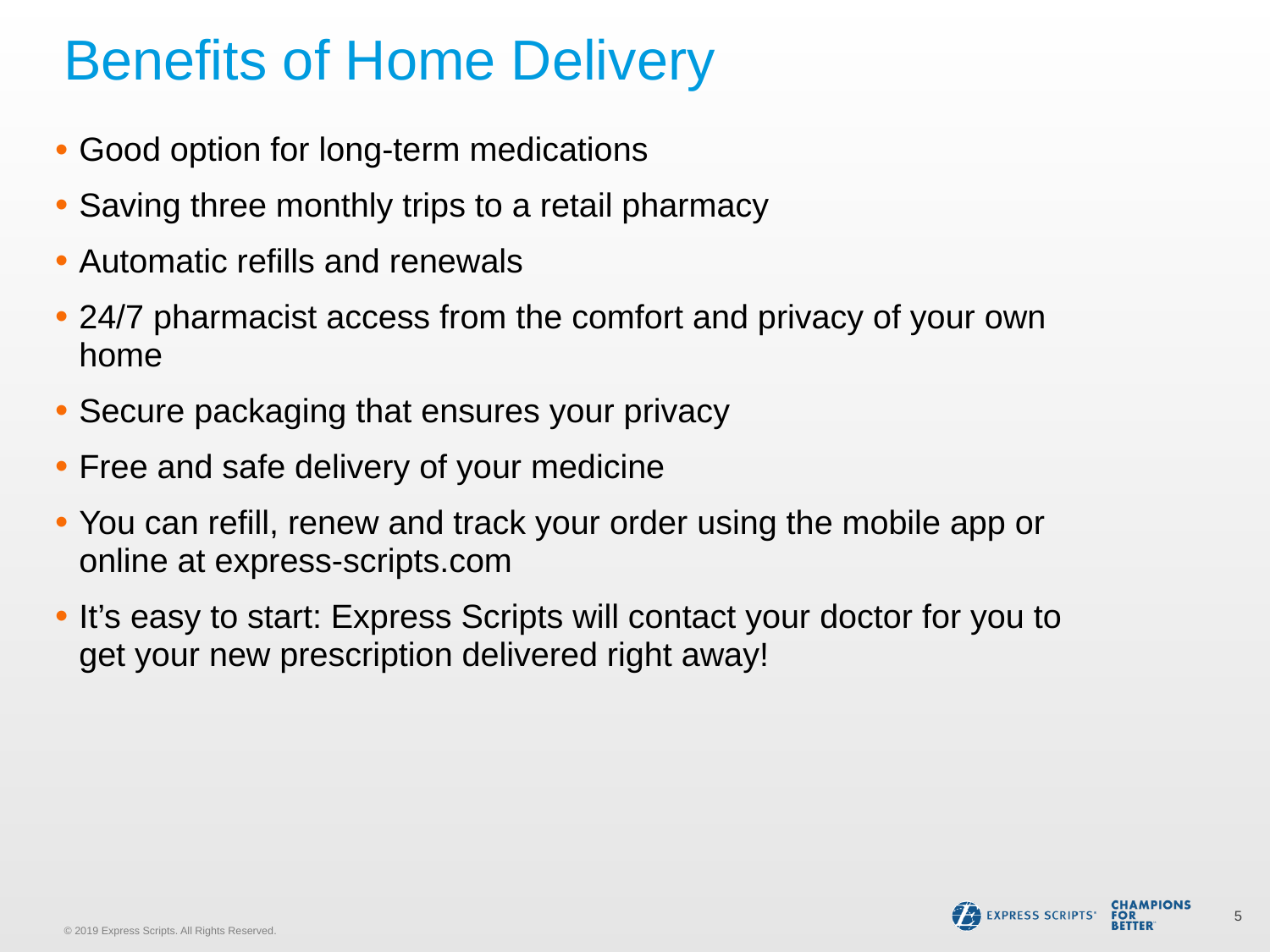

# Benefits of Home Delivery
Good option for long-term medications
Saving three monthly trips to a retail pharmacy
Automatic refills and renewals
24/7 pharmacist access from the comfort and privacy of your own home
Secure packaging that ensures your privacy
Free and safe delivery of your medicine
You can refill, renew and track your order using the mobile app or online at express-scripts.com
It’s easy to start: Express Scripts will contact your doctor for you to get your new prescription delivered right away!